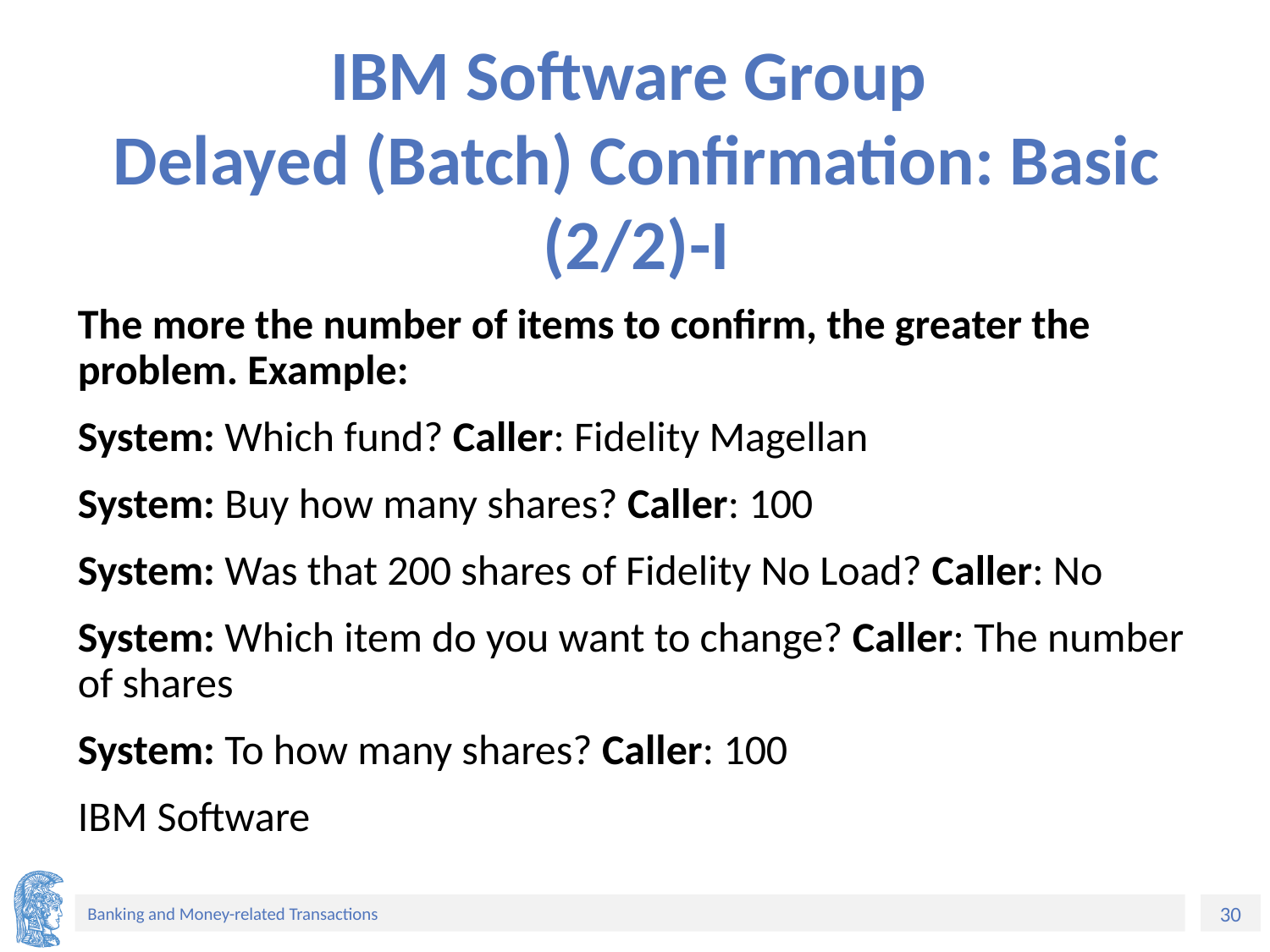

# IBM Software Group Delayed (Batch) Confirmation: Basic (2/2)-I
The more the number of items to confirm, the greater the problem. Example:
System: Which fund? Caller: Fidelity Magellan
System: Buy how many shares? Caller: 100
System: Was that 200 shares of Fidelity No Load? Caller: No
System: Which item do you want to change? Caller: The number of shares
System: To how many shares? Caller: 100
IBM Software